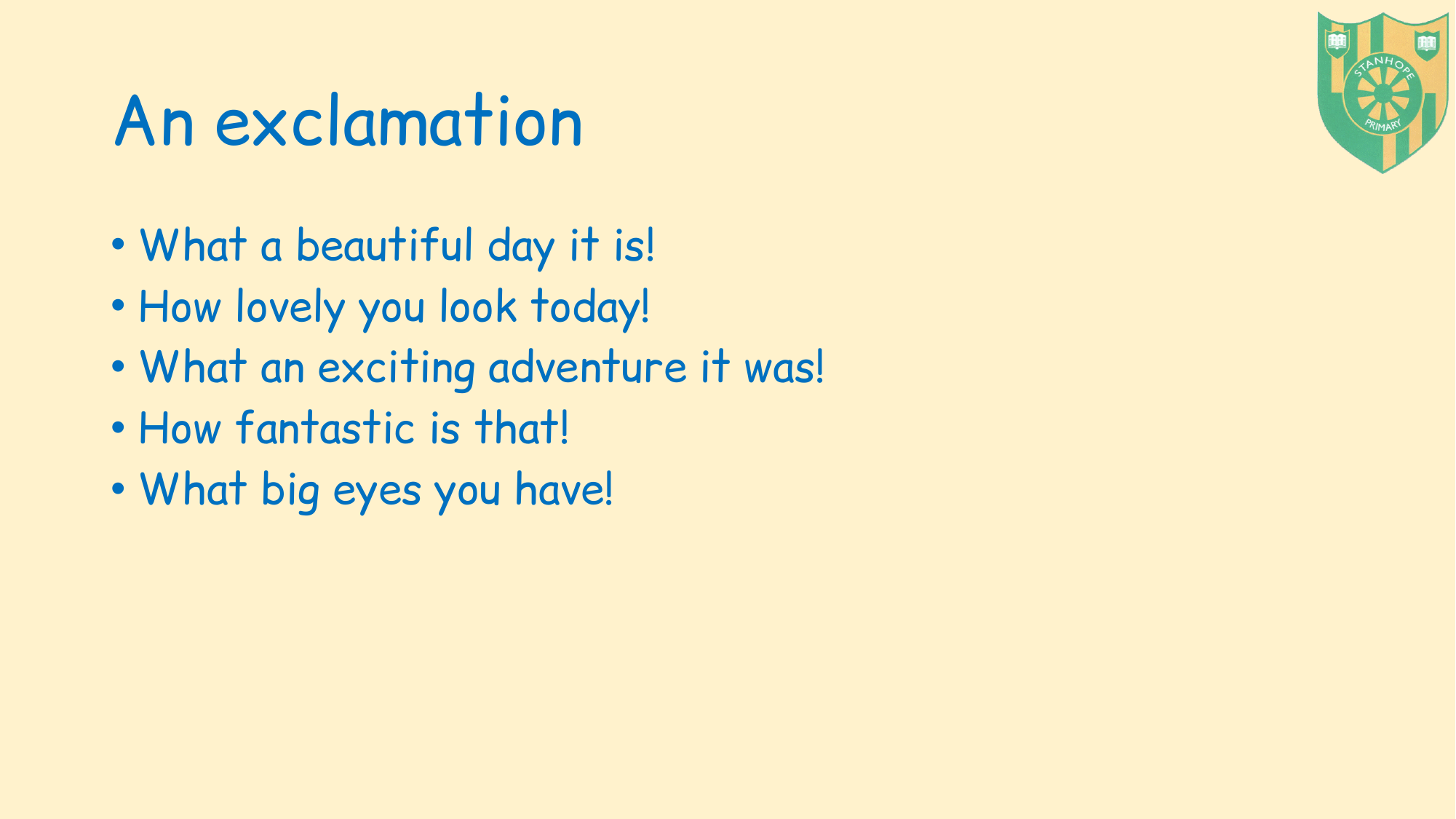

# An exclamation
What a beautiful day it is!
How lovely you look today!
What an exciting adventure it was!
How fantastic is that!
What big eyes you have!